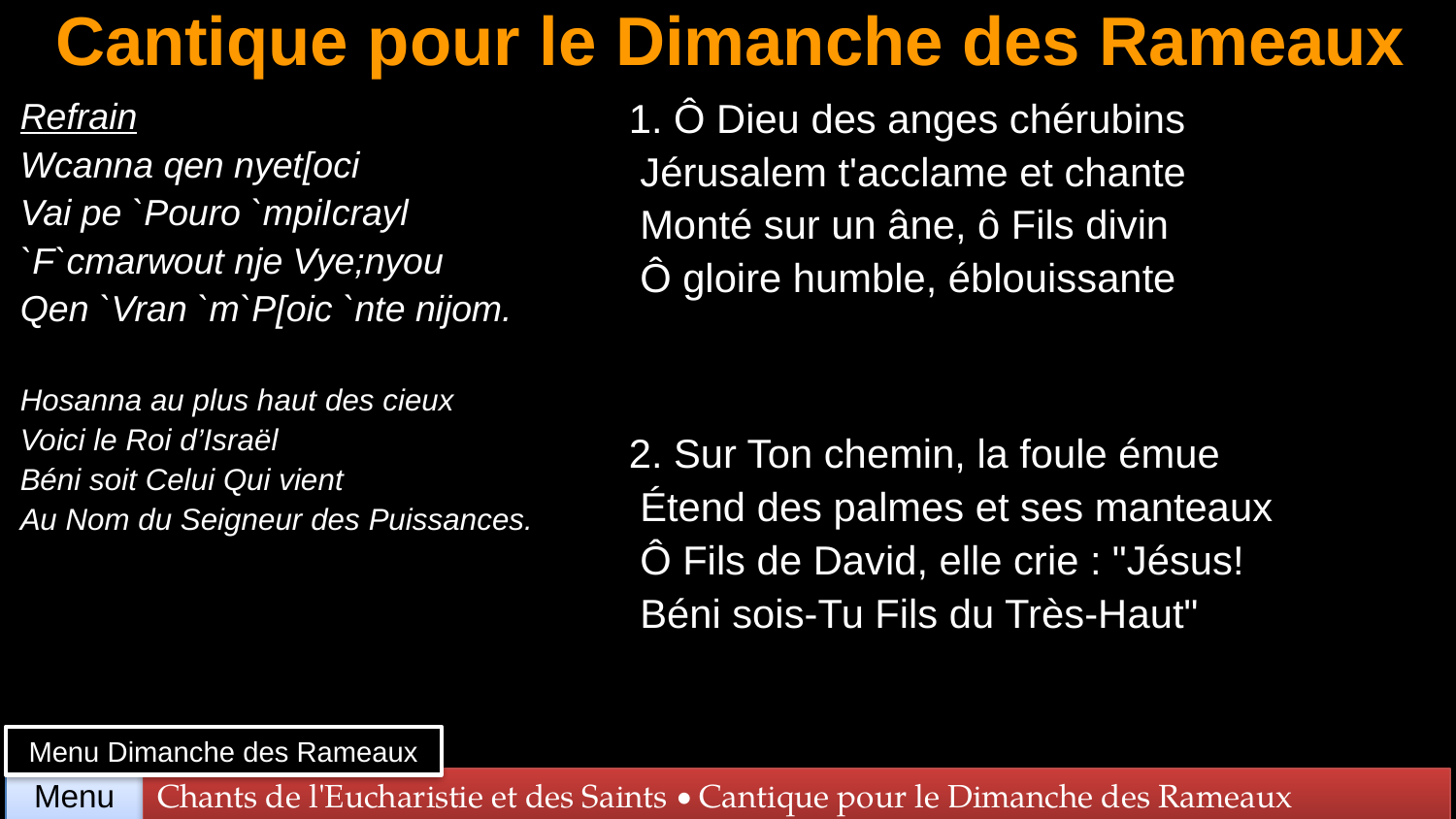

# Cantique pour le Dimanche des Rameaux
| Refrain Wcanna qen nyet[oci Vai pe `Pouro `mpiIcrayl `F`cmarwout nje Vye;nyou Qen `Vran `m`P[oic `nte nijom. Hosanna au plus haut des cieux Voici le Roi d’Israël Béni soit Celui Qui vient Au Nom du Seigneur des Puissances. | 1. Ô Dieu des anges chérubins Jérusalem t'acclame et chante Monté sur un âne, ô Fils divin Ô gloire humble, éblouissante |
| --- | --- |
|  | 2. Sur Ton chemin, la foule émue Étend des palmes et ses manteaux Ô Fils de David, elle crie : "Jésus! Béni sois-Tu Fils du Très-Haut" |

Menu Dimanche des Rameaux
Chants de l'Eucharistie et des Saints • Cantique pour le Dimanche des Rameaux
Menu